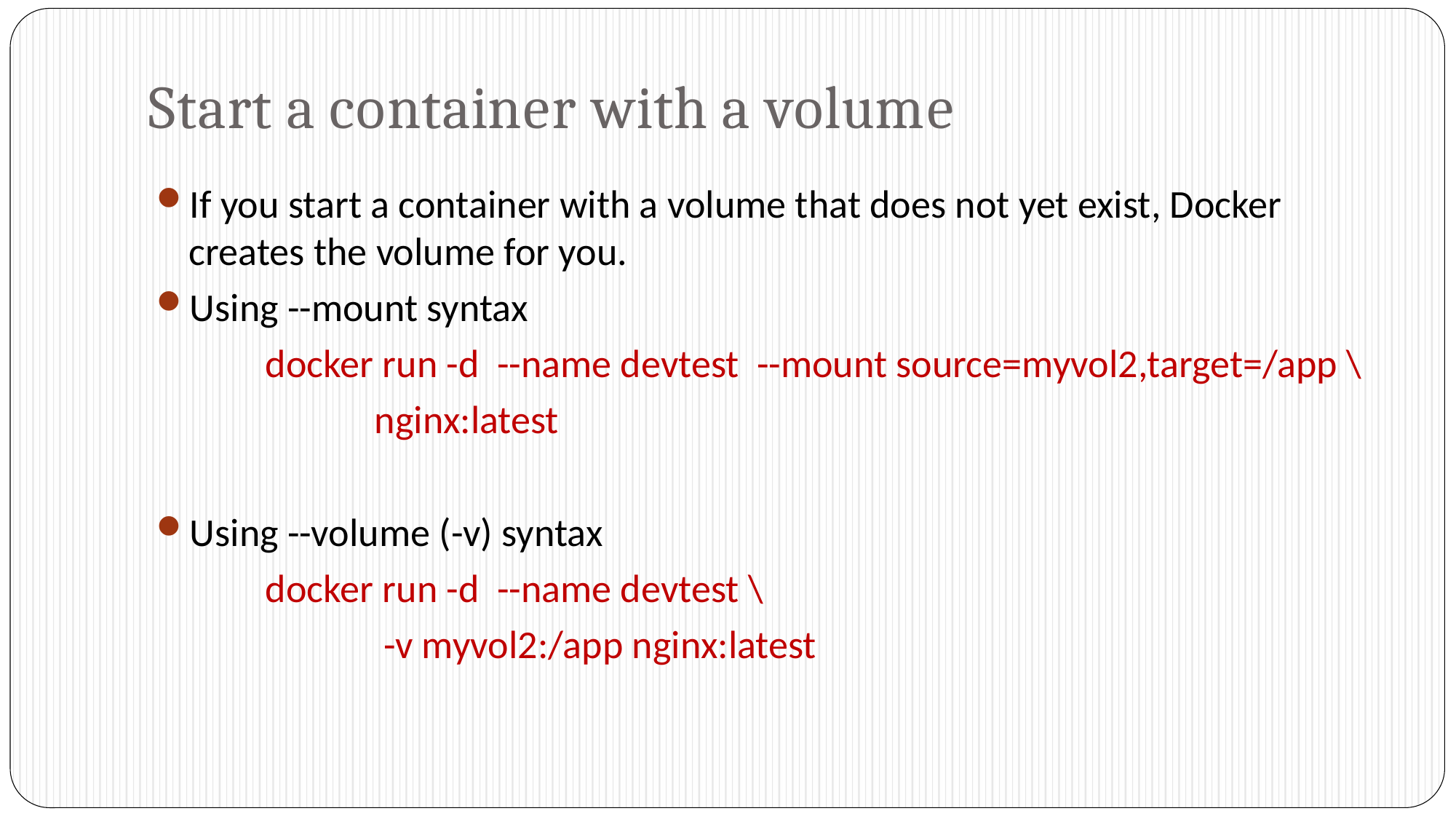

# Start a container with a volume
If you start a container with a volume that does not yet exist, Docker creates the volume for you.
Using --mount syntax
	docker run -d  --name devtest  --mount source=myvol2,target=/app \
		nginx:latest

Using --volume (-v) syntax
	docker run -d  --name devtest \
		 -v myvol2:/app nginx:latest